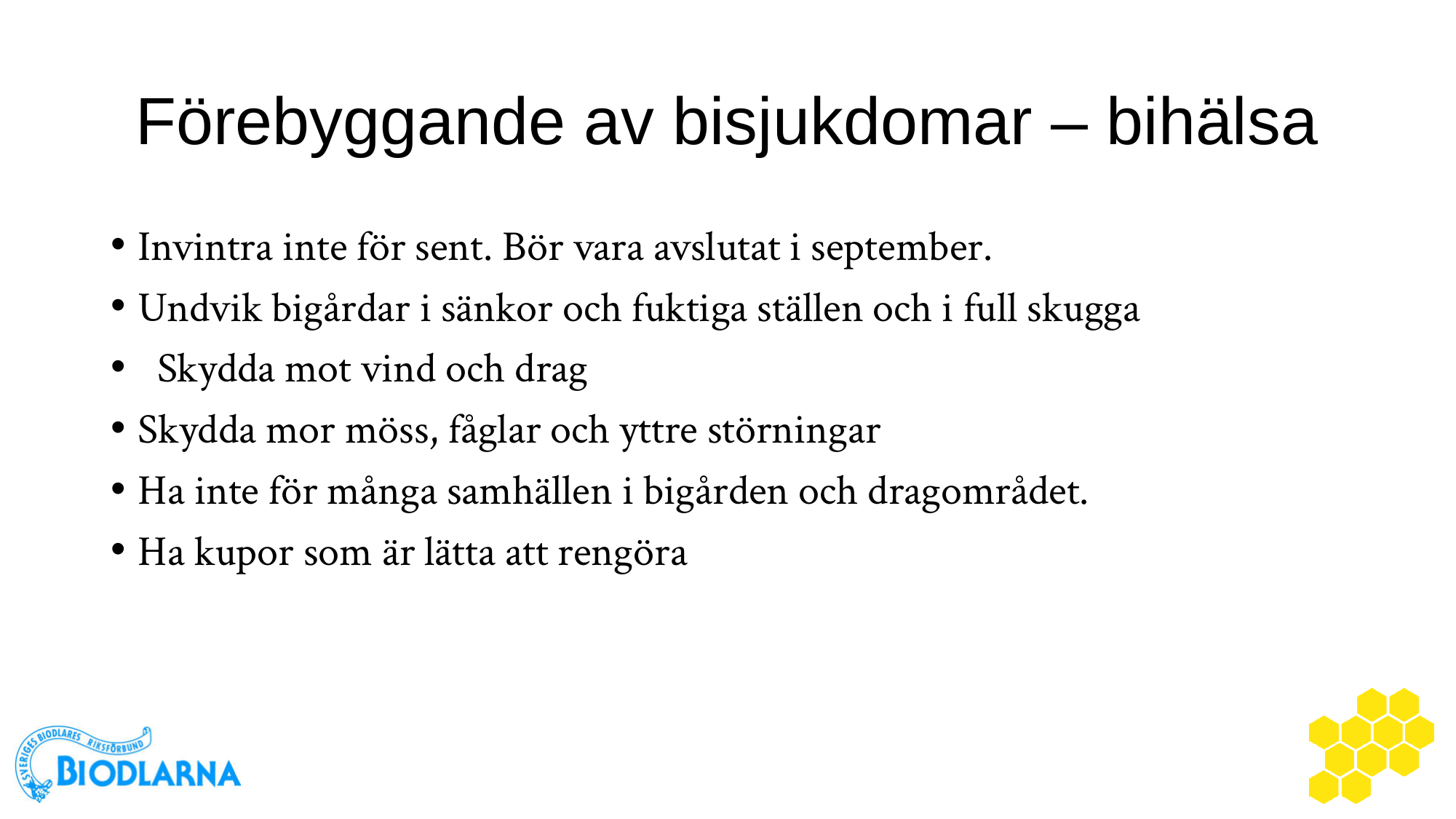

# Förebyggande av bisjukdomar – bihälsa
Invintra inte för sent. Bör vara avslutat i september.
Undvik bigårdar i sänkor och fuktiga ställen och i full skugga
  Skydda mot vind och drag
Skydda mor möss, fåglar och yttre störningar
Ha inte för många samhällen i bigården och dragområdet.
Ha kupor som är lätta att rengöra